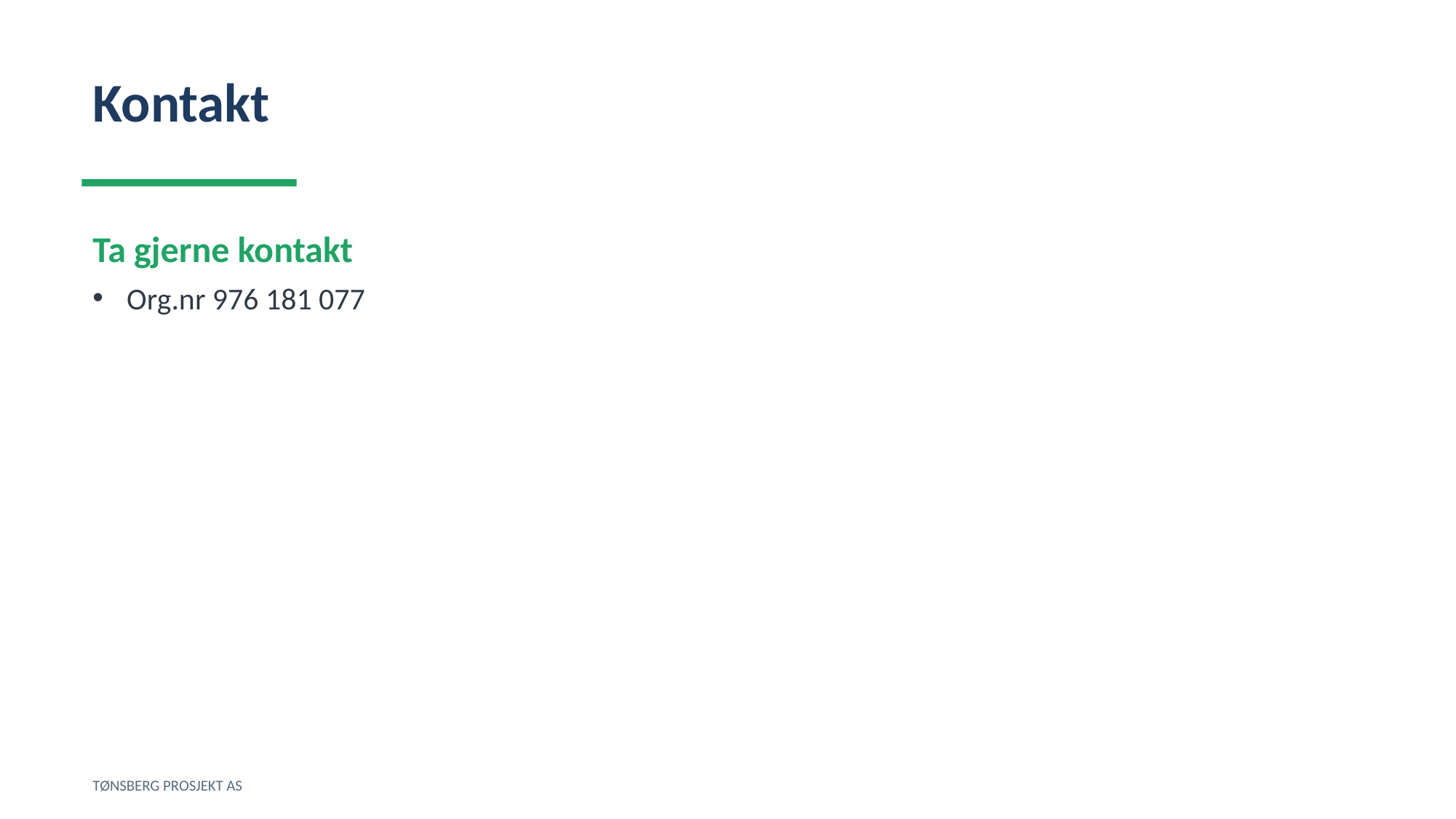

Kontakt

Ta gjerne kontakt
Org.nr 976 181 077
TØNSBERG PROSJEKT AS